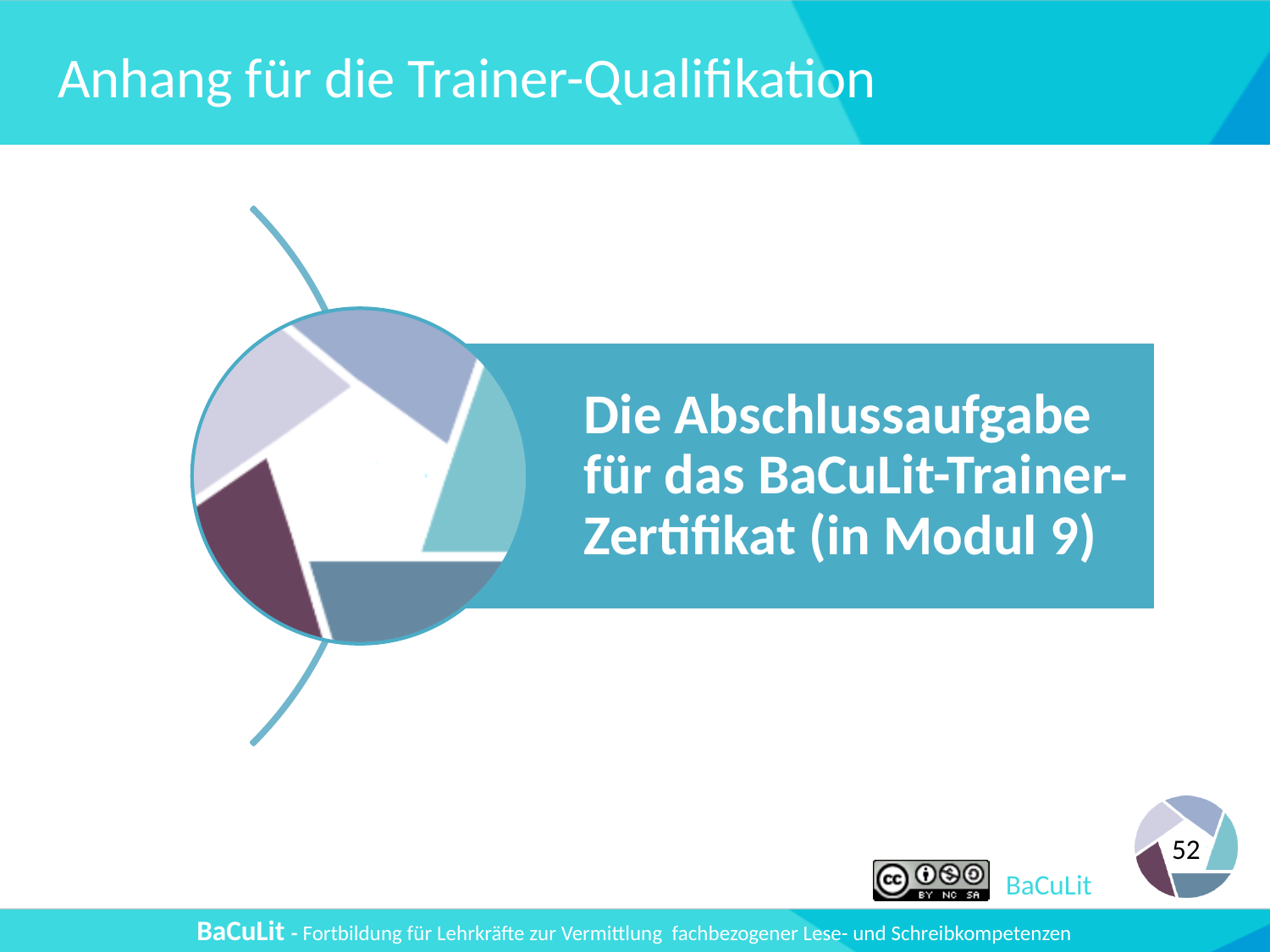

# Anhang für die Trainer-Qualifikation

Die Abschlussaufgabe für das BaCuLit-Trainer-Zertifikat (in Modul 9)